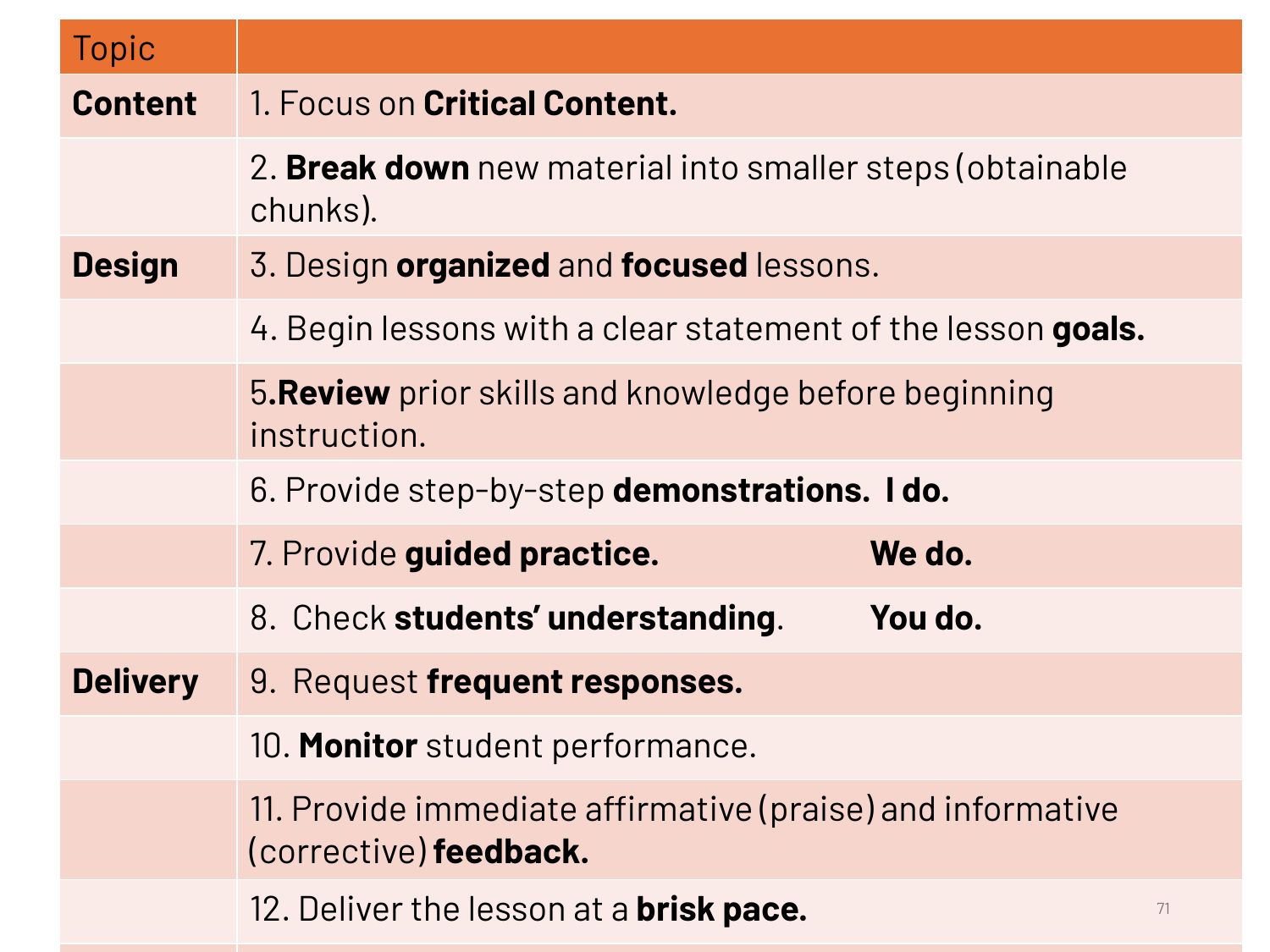

| Topic |  |
| --- | --- |
| Content | 1. Focus on Critical Content. |
|  | 2. Break down new material into smaller steps (obtainable chunks). |
| Design | 3. Design organized and focused lessons. |
|  | 4. Begin lessons with a clear statement of the lesson goals. |
|  | 5.Review prior skills and knowledge before beginning instruction. |
|  | 6. Provide step-by-step demonstrations. I do. |
|  | 7. Provide guided practice. We do. |
|  | 8. Check students’ understanding. You do. |
| Delivery | 9. Request frequent responses. |
|  | 10. Monitor student performance. |
|  | 11. Provide immediate affirmative (praise) and informative (corrective) feedback. |
|  | 12. Deliver the lesson at a brisk pace. |
| Practice | 13. Provide judicious practice. |
71